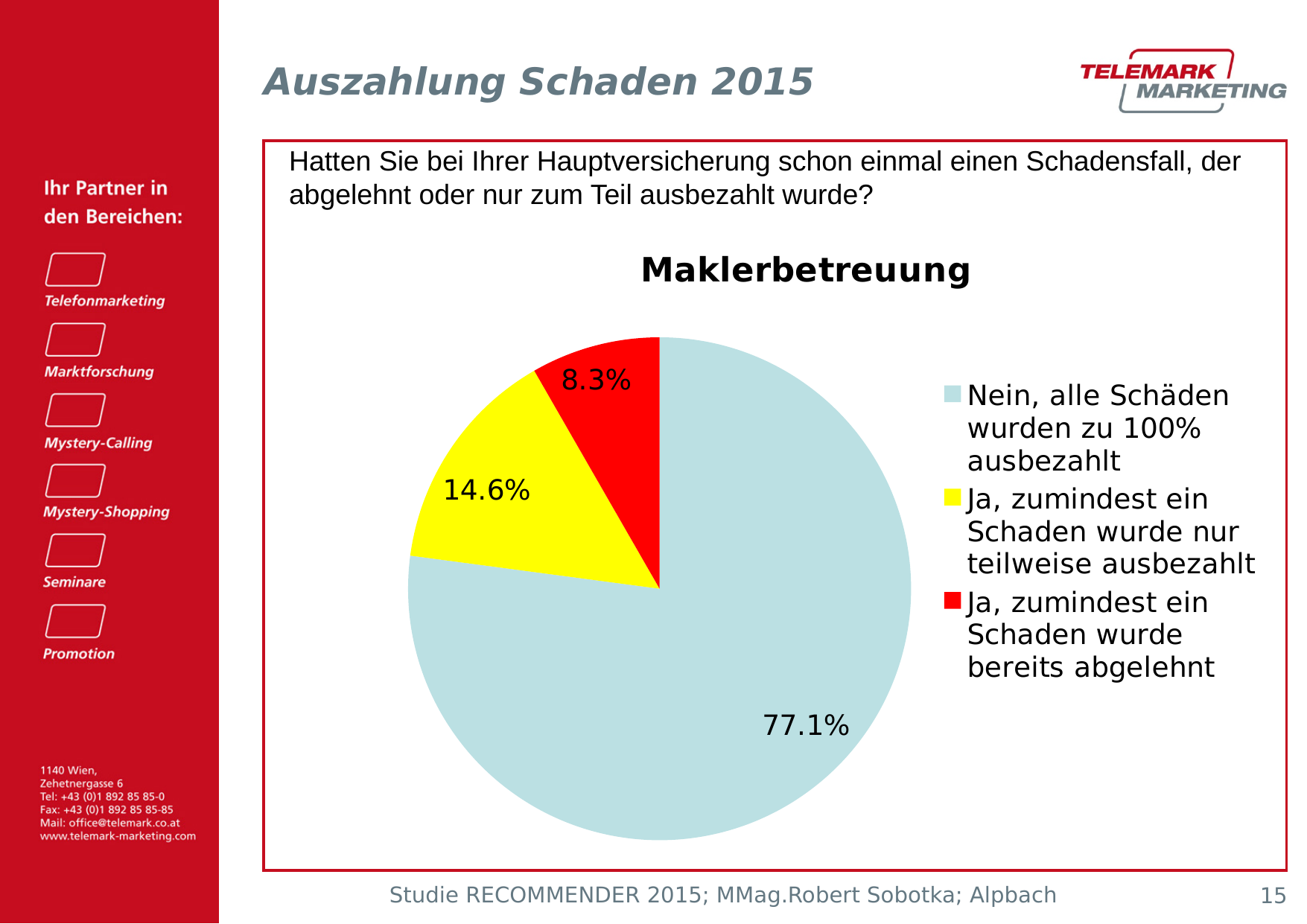

# Auszahlung Schaden 2015
Hatten Sie bei Ihrer Hauptversicherung schon einmal einen Schadensfall, der abgelehnt oder nur zum Teil ausbezahlt wurde?

### Chart:

| Category | Maklerbetreuung |
|---|---|
| Nein, alle Schäden wurden zu 100% ausbezahlt | 0.7710000000000007 |
| Ja, zumindest ein Schaden wurde nur teilweise ausbezahlt | 0.14600000000000013 |
| Ja, zumindest ein Schaden wurde bereits abgelehnt | 0.08300000000000005 |
Studie RECOMMENDER 2015; MMag.Robert Sobotka; Alpbach
15